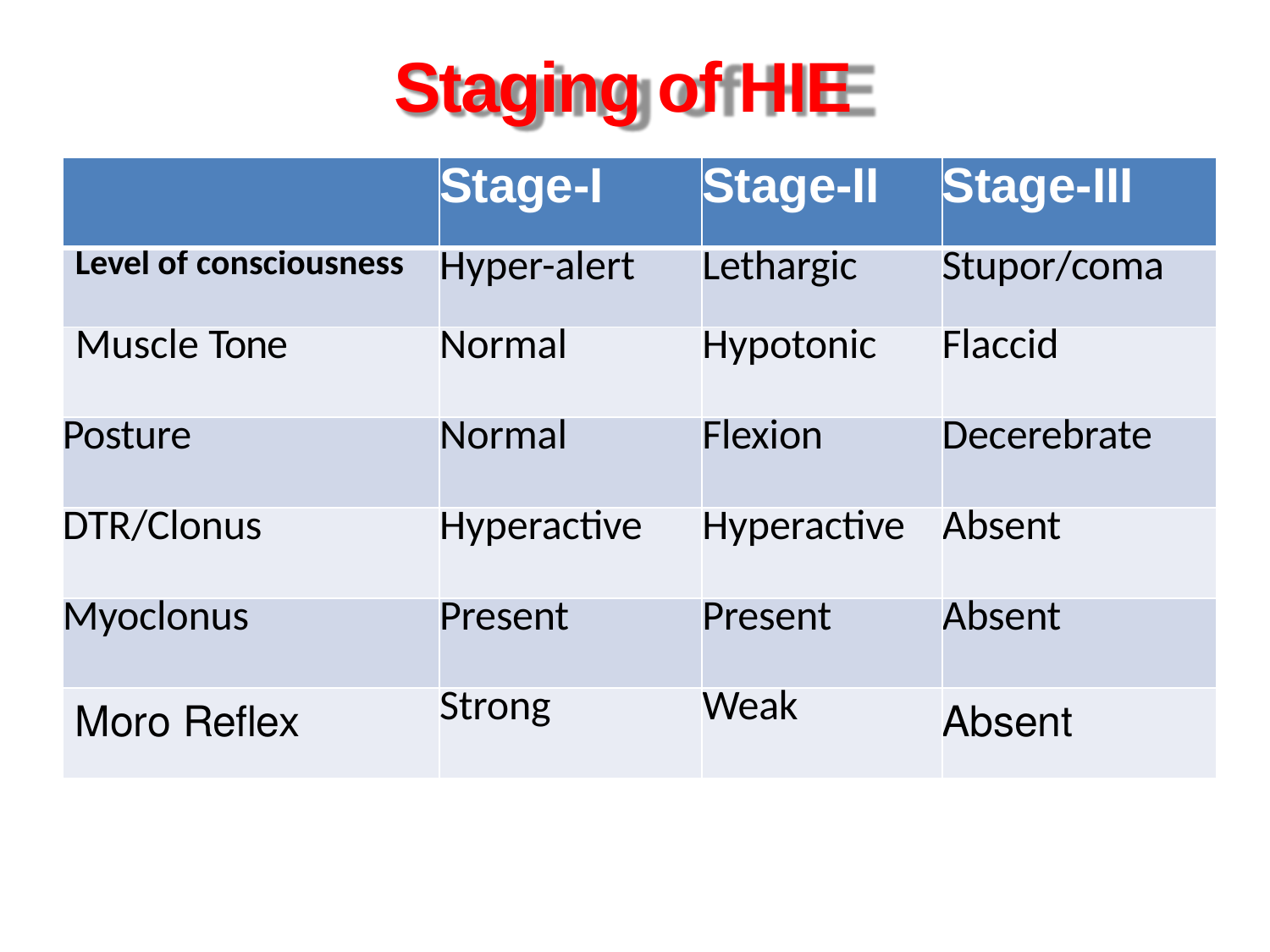

80
# Staging of HIE

|  | Stage-I | Stage-II | Stage-III |
| --- | --- | --- | --- |
| Level of consciousness | Hyper-alert | Lethargic | Stupor/coma |
| Muscle Tone | Normal | Hypotonic | Flaccid |
| Posture | Normal | Flexion | Decerebrate |
| DTR/Clonus | Hyperactive | Hyperactive | Absent |
| Myoclonus | Present | Present | Absent |
| Moro Reflex | Strong | Weak | Absent |